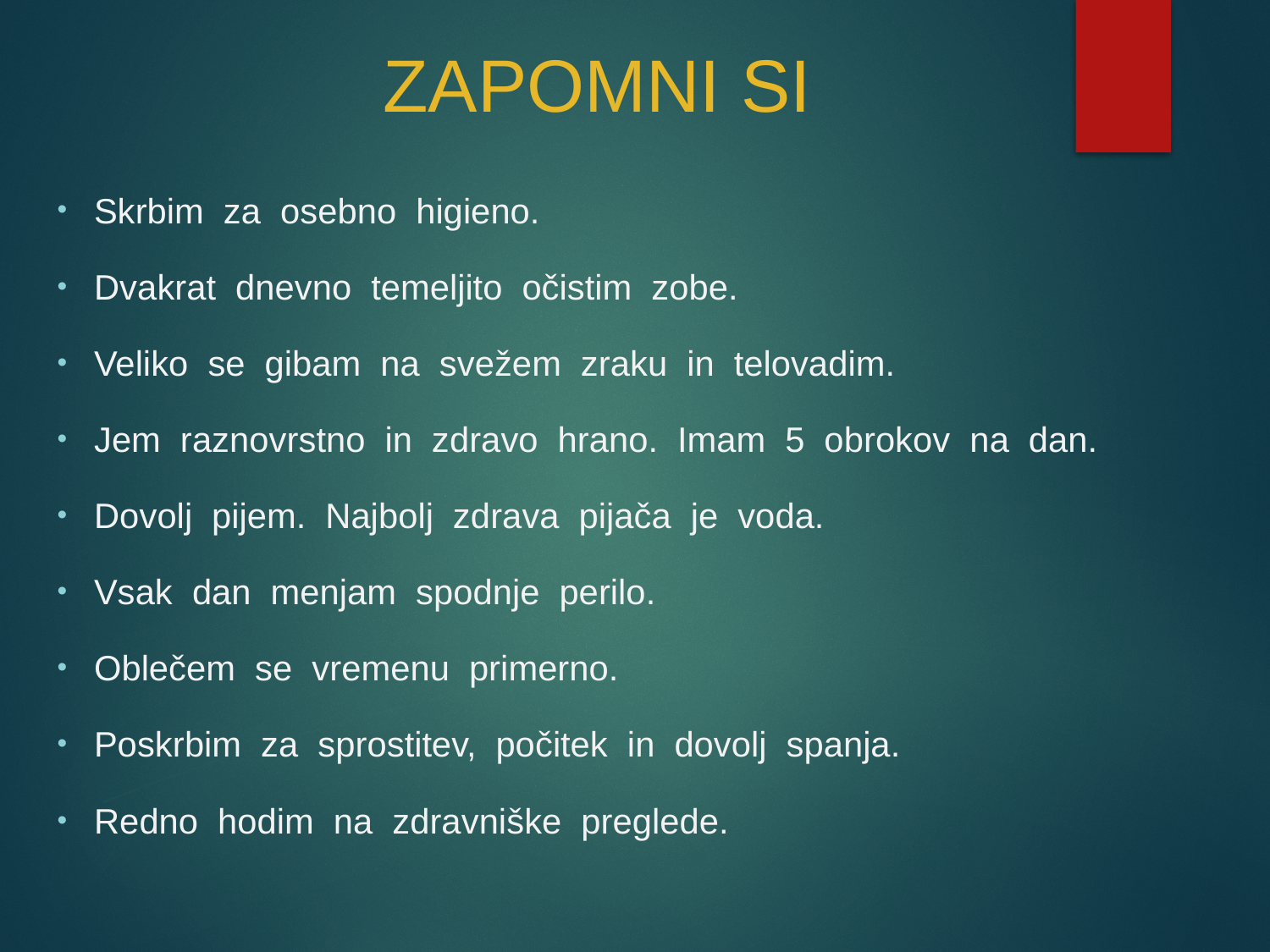

# ZAPOMNI SI
Skrbim  za  osebno  higieno.
Dvakrat  dnevno  temeljito  očistim  zobe.
Veliko  se  gibam  na  svežem  zraku  in  telovadim.
Jem  raznovrstno  in  zdravo  hrano.  Imam  5  obrokov  na  dan.
Dovolj  pijem.  Najbolj  zdrava  pijača  je  voda.
Vsak  dan  menjam  spodnje  perilo.
Oblečem  se  vremenu  primerno.
Poskrbim  za  sprostitev,  počitek  in  dovolj  spanja.
Redno  hodim  na  zdravniške  preglede.